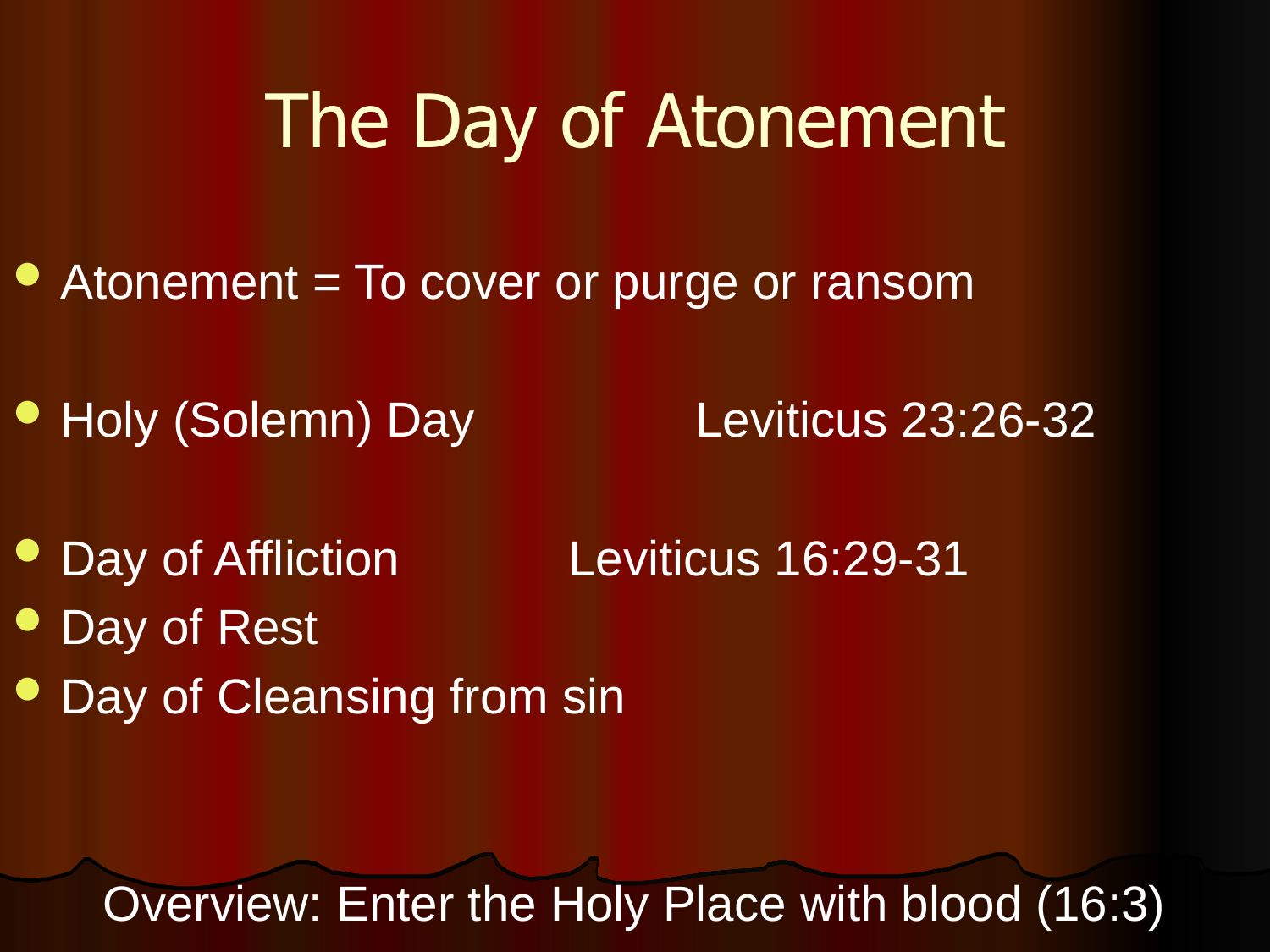

# The Day of Atonement
Atonement = To cover or purge or ransom

Holy (Solemn) Day		Leviticus 23:26-32

Day of Affliction 		Leviticus 16:29-31
Day of Rest
Day of Cleansing from sin

Overview: Enter the Holy Place with blood (16:3)